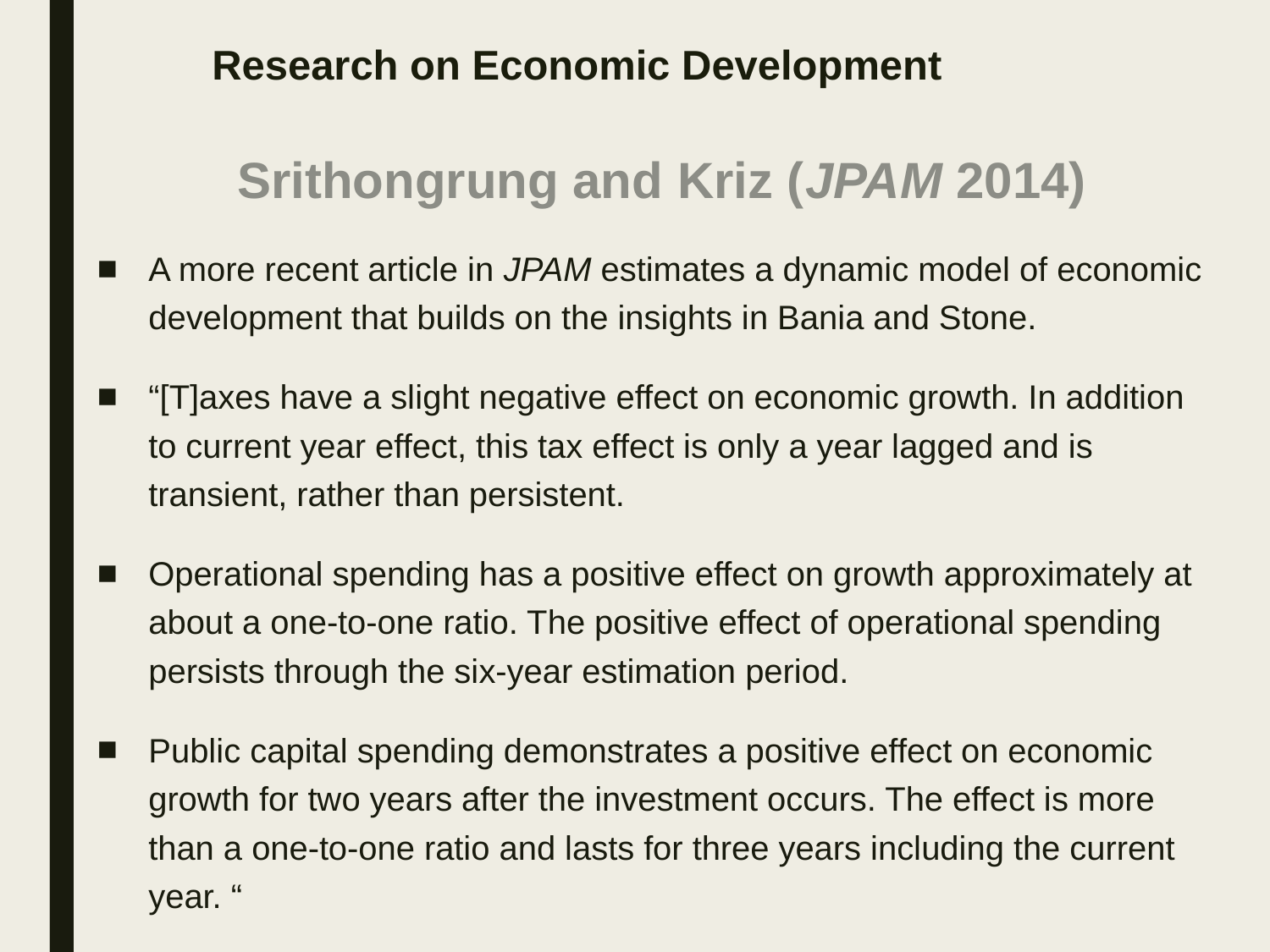

# Research on Economic Development
Srithongrung and Kriz (JPAM 2014)
A more recent article in JPAM estimates a dynamic model of economic development that builds on the insights in Bania and Stone.
“[T]axes have a slight negative effect on economic growth. In addition to current year effect, this tax effect is only a year lagged and is transient, rather than persistent.
Operational spending has a positive effect on growth approximately at about a one-to-one ratio. The positive effect of operational spending persists through the six-year estimation period.
Public capital spending demonstrates a positive effect on economic growth for two years after the investment occurs. The effect is more than a one-to-one ratio and lasts for three years including the current year. “